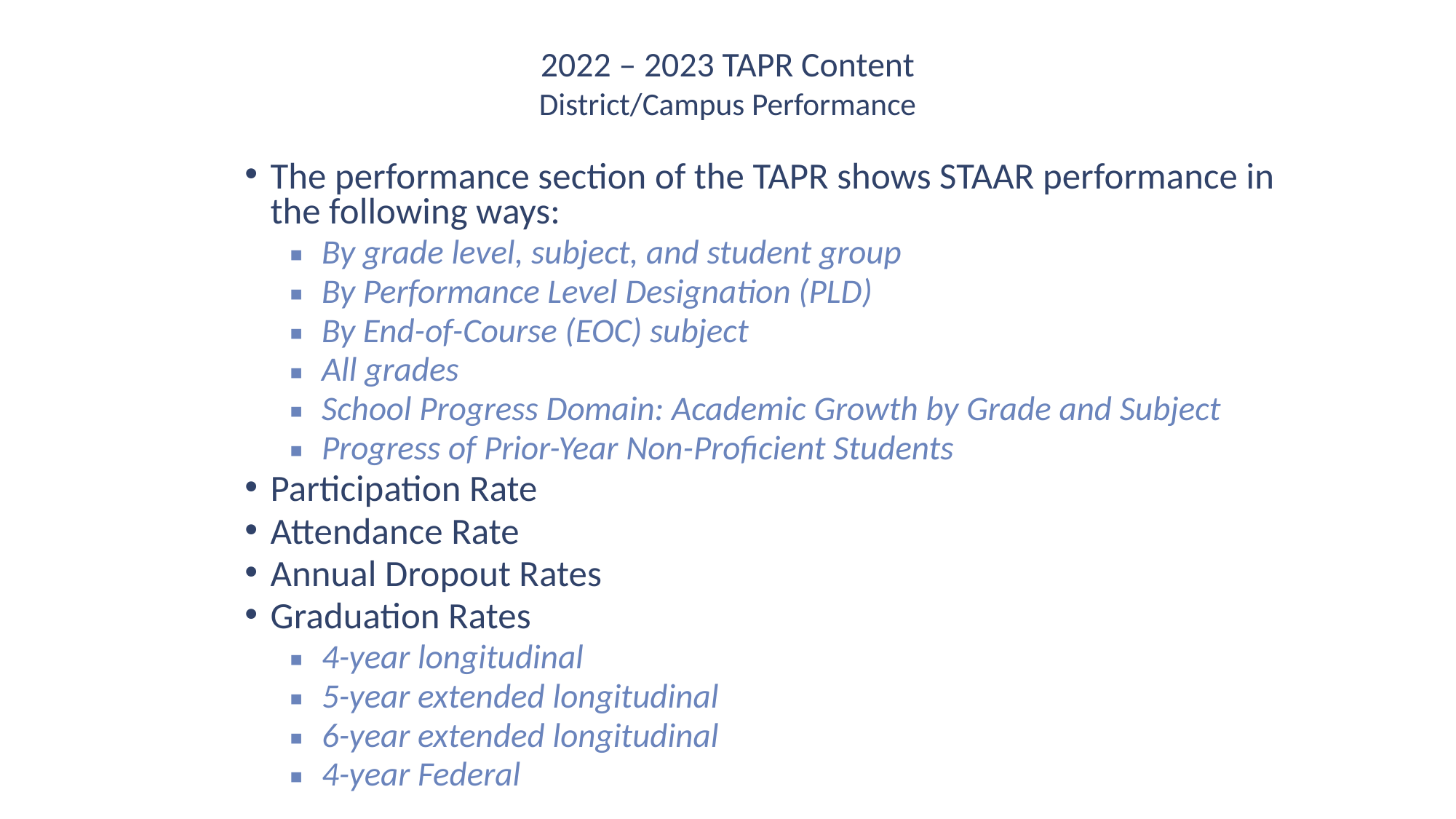

# 2022 – 2023 TAPR Content District/Campus Performance
The performance section of the TAPR shows STAAR performance in the following ways:
By grade level, subject, and student group
By Performance Level Designation (PLD)
By End-of-Course (EOC) subject
All grades
School Progress Domain: Academic Growth by Grade and Subject
Progress of Prior-Year Non-Proficient Students
Participation Rate
Attendance Rate
Annual Dropout Rates
Graduation Rates
4-year longitudinal
5-year extended longitudinal
6-year extended longitudinal
4-year Federal